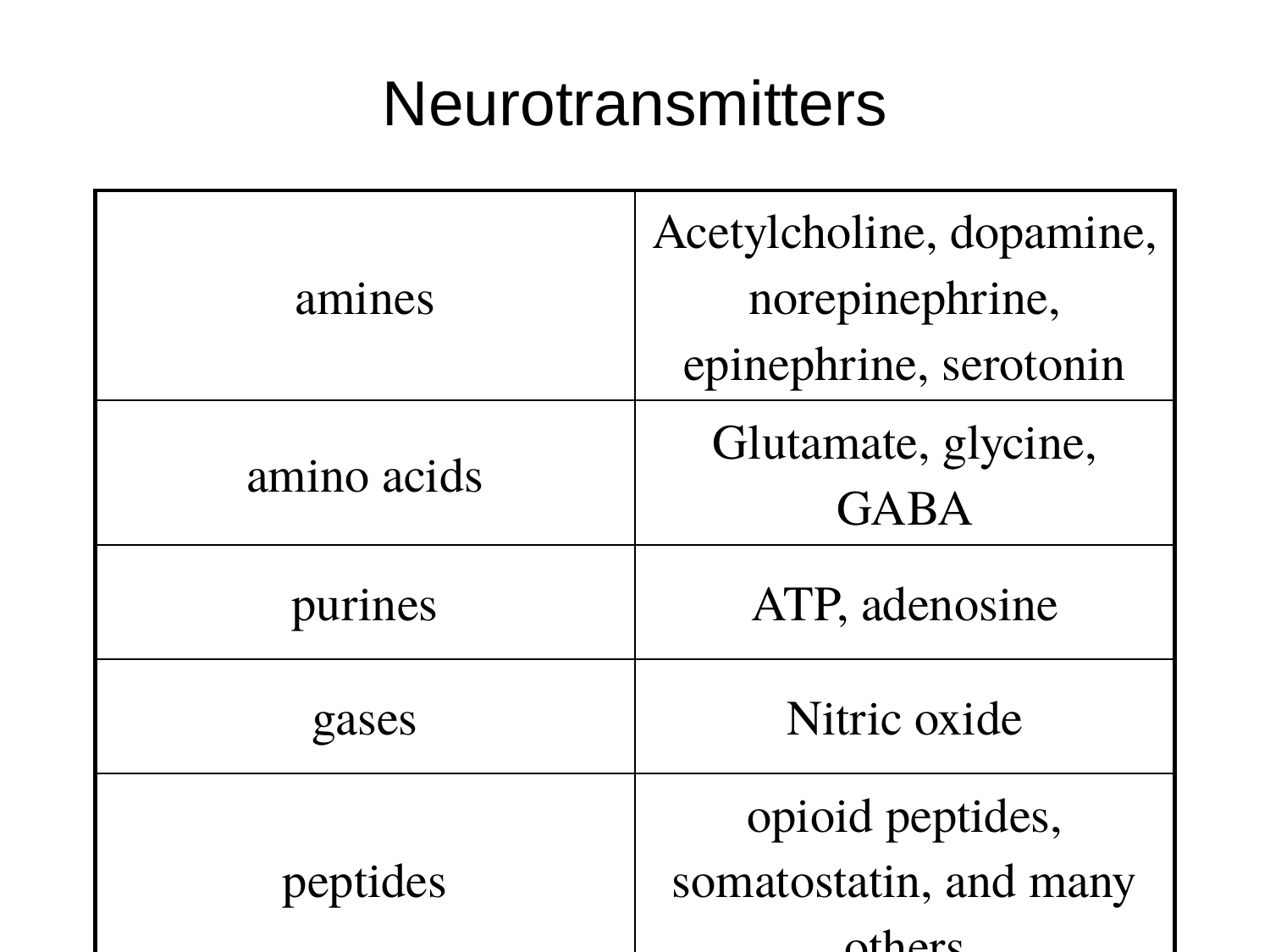

# Neurotransmitters
| amines | Acetylcholine, dopamine, norepinephrine, epinephrine, serotonin |
| --- | --- |
| amino acids | Glutamate, glycine, GABA |
| purines | ATP, adenosine |
| gases | Nitric oxide |
| peptides | opioid peptides, somatostatin, and many others |